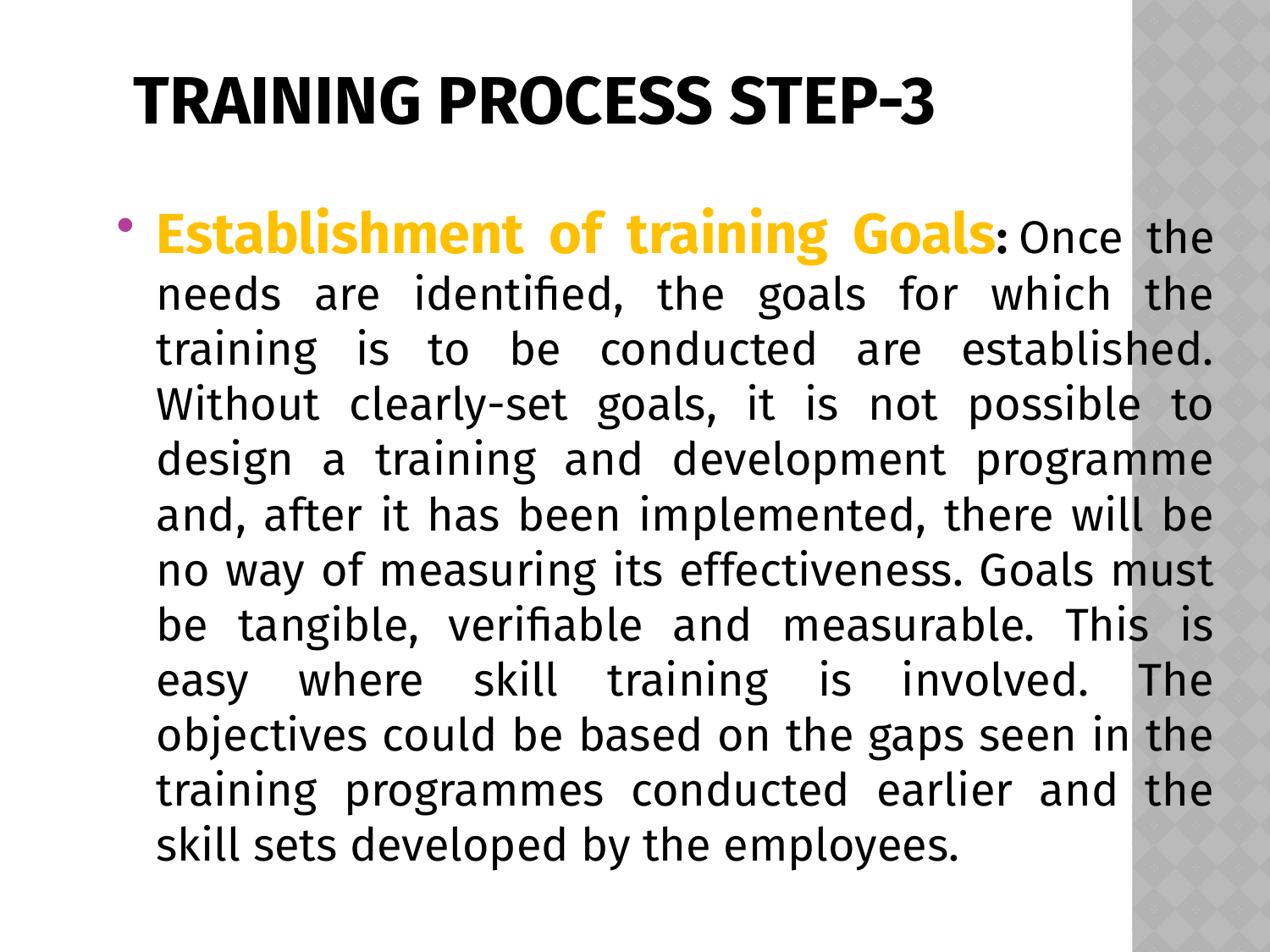

# Training Process Step-3
Establishment of training Goals: Once the needs are identified, the goals for which the training is to be conducted are established. Without clearly-set goals, it is not possible to design a training and development programme and, after it has been implemented, there will be no way of measuring its effectiveness. Goals must be tangible, verifiable and measurable. This is easy where skill training is involved. The objectives could be based on the gaps seen in the training programmes conducted earlier and the skill sets developed by the employees.